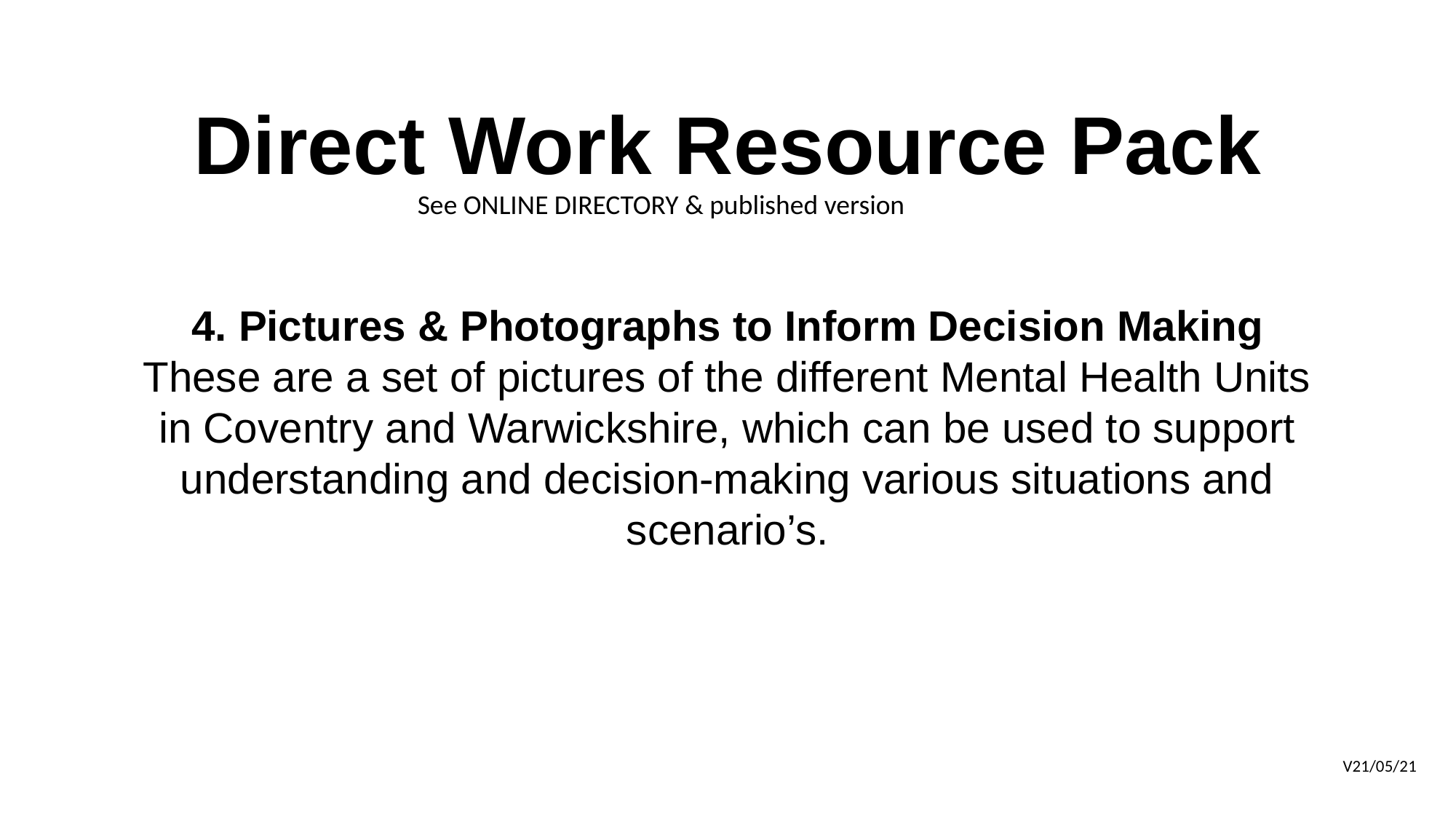

Direct Work Resource Pack
See ONLINE DIRECTORY & published version
4. Pictures & Photographs to Inform Decision Making
These are a set of pictures of the different Mental Health Units in Coventry and Warwickshire, which can be used to support understanding and decision-making various situations and scenario’s.
V21/05/21